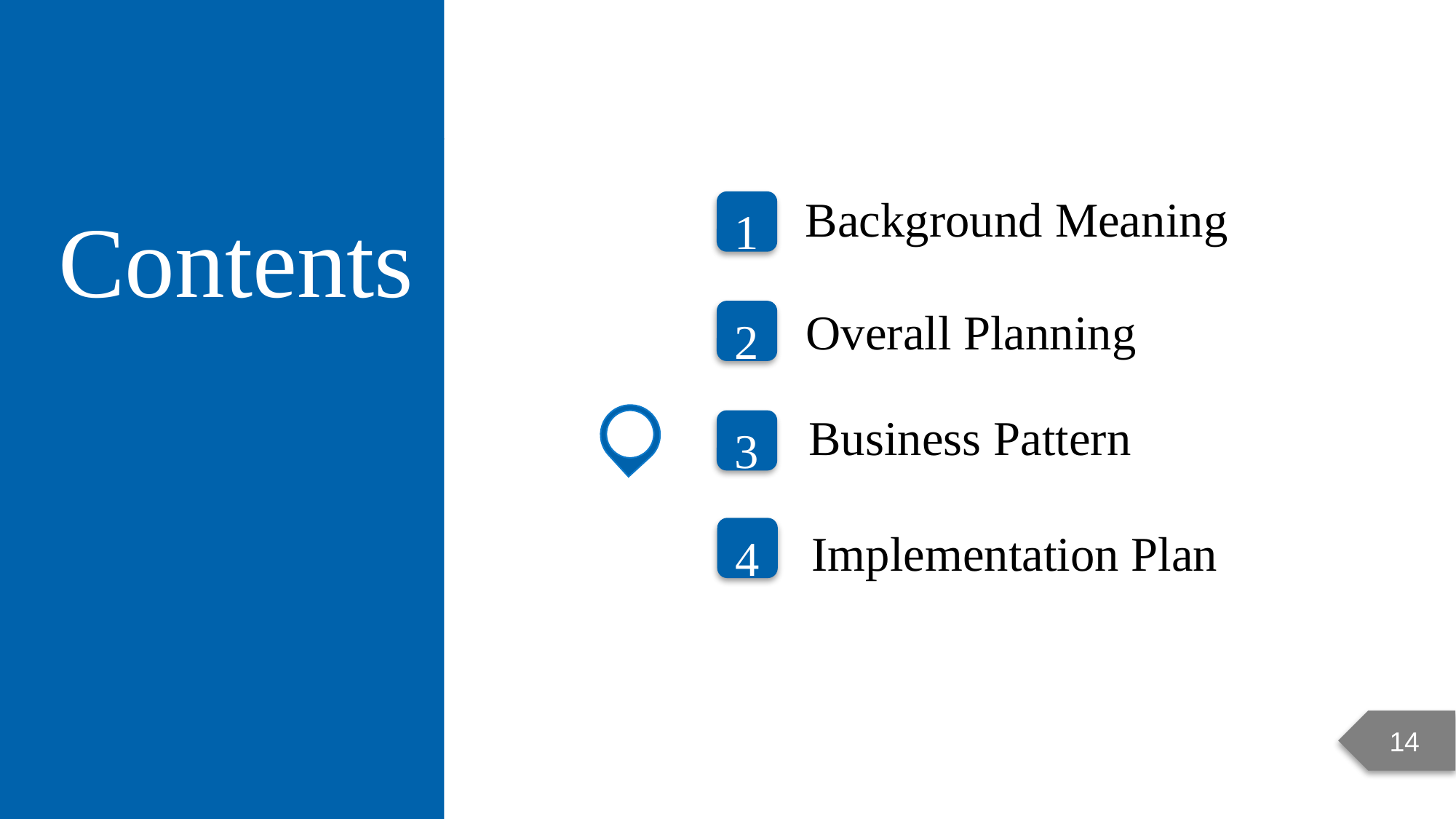

Contents
Background Meaning
1
Overall Planning
2
Business Pattern

3
Implementation Plan
4